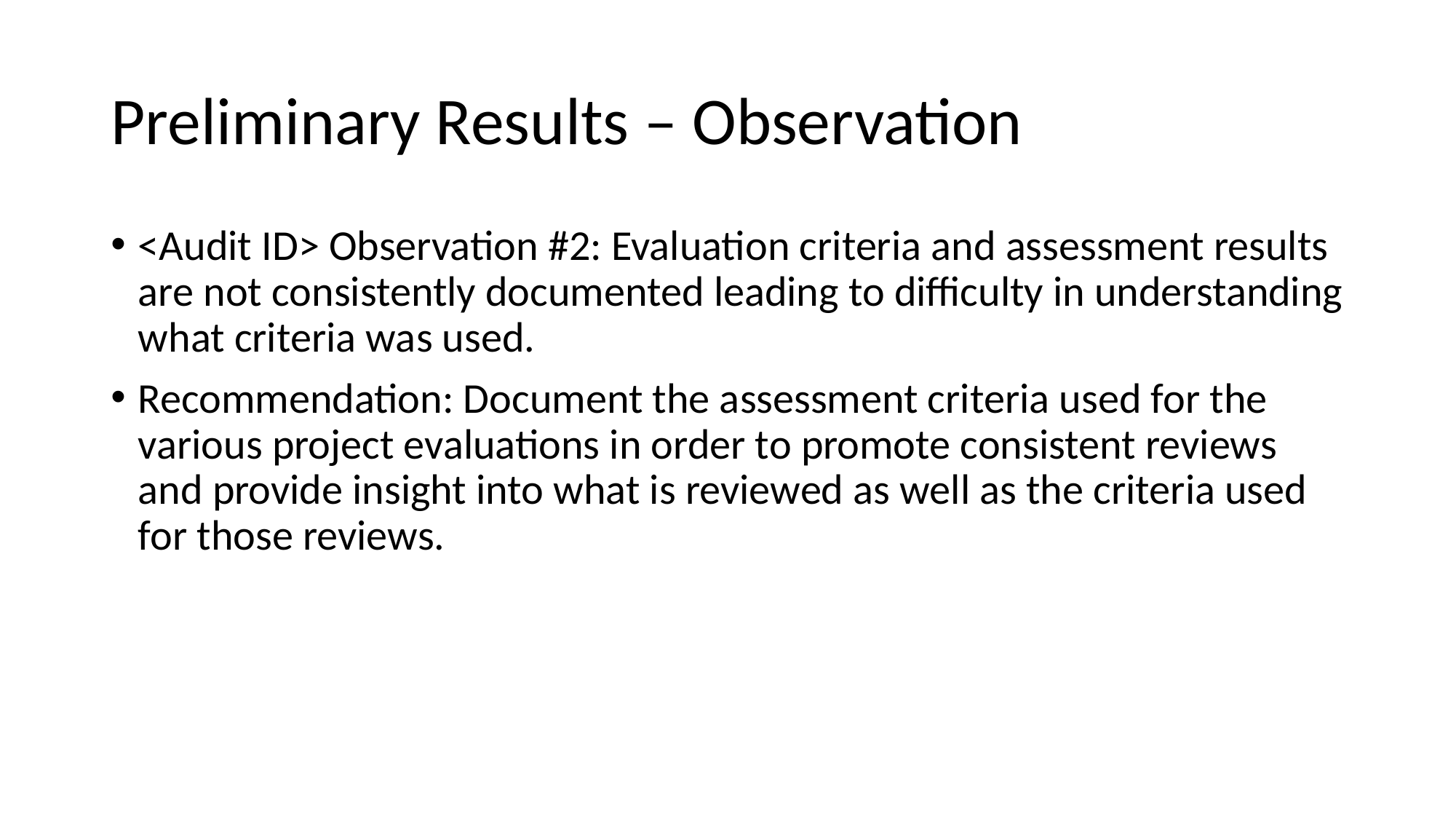

# Preliminary Results – Observation
<Audit ID> Observation #2: Evaluation criteria and assessment results are not consistently documented leading to difficulty in understanding what criteria was used.
Recommendation: Document the assessment criteria used for the various project evaluations in order to promote consistent reviews and provide insight into what is reviewed as well as the criteria used for those reviews.